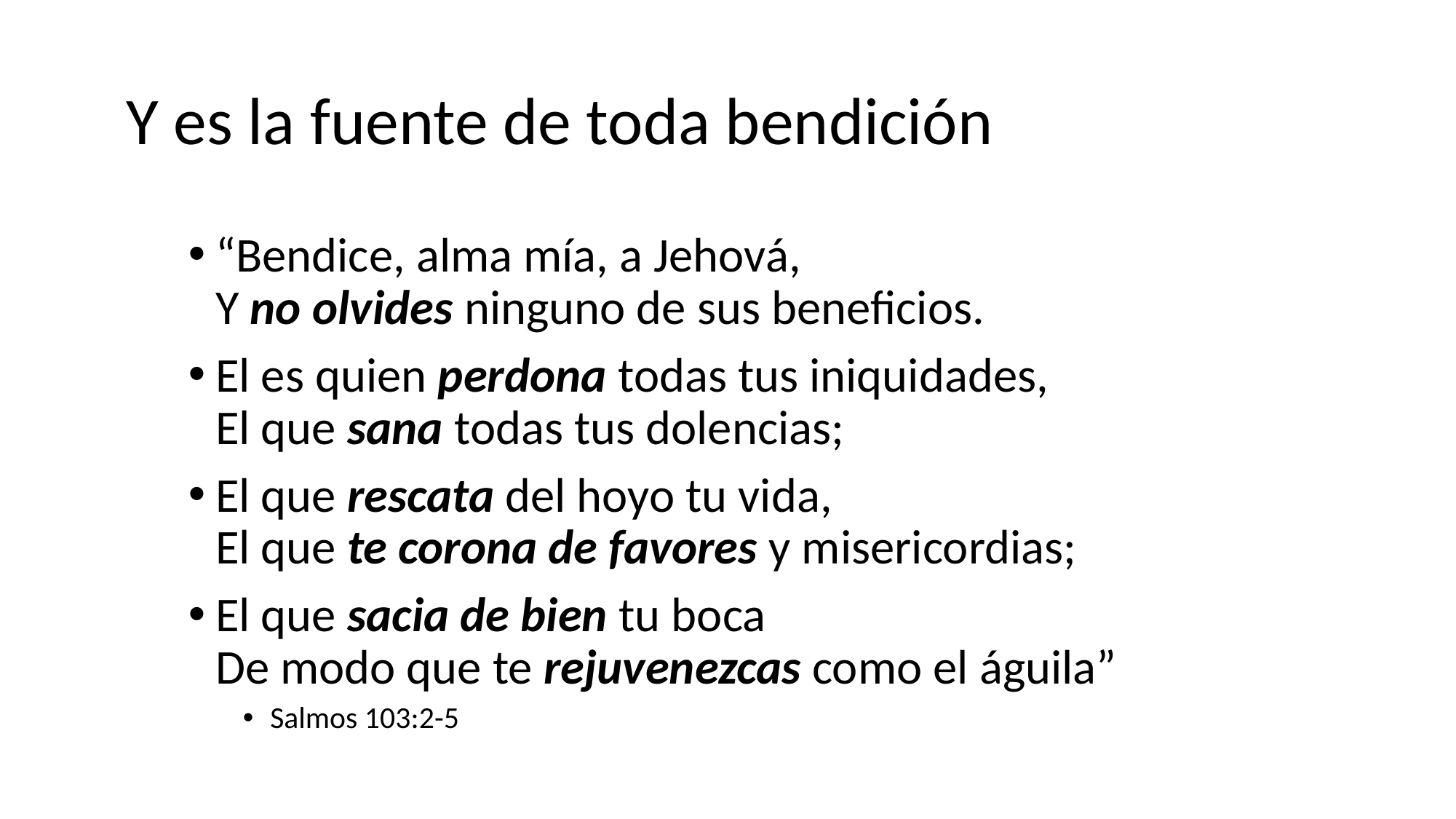

# Y es la fuente de toda bendición
“Bendice, alma mía, a Jehová,
Y no olvides ninguno de sus beneficios.
El es quien perdona todas tus iniquidades,
El que sana todas tus dolencias;
El que rescata del hoyo tu vida,
El que te corona de favores y misericordias;
El que sacia de bien tu boca
De modo que te rejuvenezcas como el águila”
Salmos 103:2-5